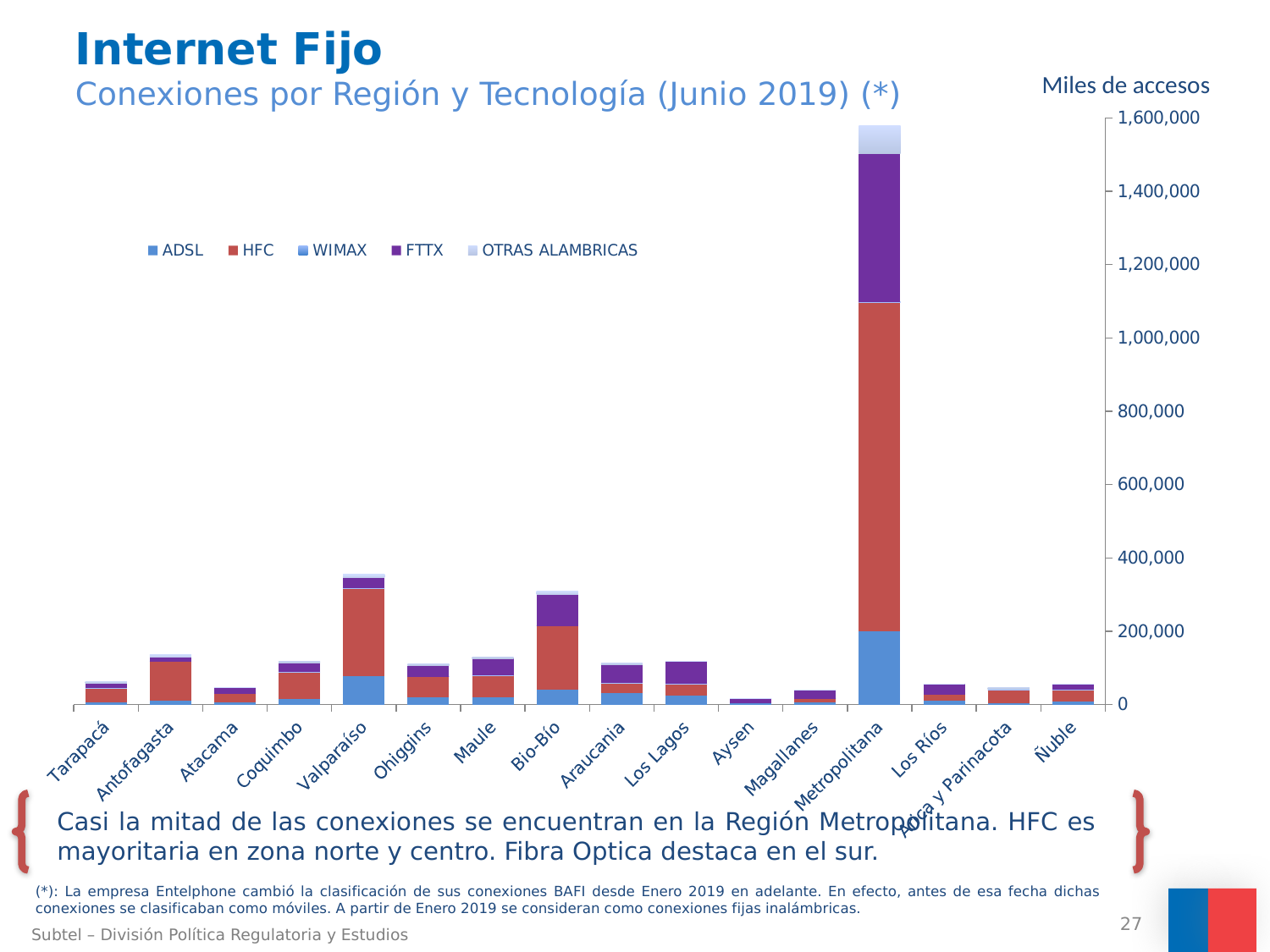

# Internet Fijo Conexiones por Región y Tecnología (Junio 2019) (*)
Miles de accesos

### Chart

| Category | ADSL | HFC | WIMAX | FTTX | OTRAS ALAMBRICAS |
|---|---|---|---|---|---|
| Tarapacá | 6394.0 | 38496.0 | 39.0 | 12310.0 | 4888.0 |
| Antofagasta | 11202.0 | 106321.0 | 77.0 | 10888.0 | 7977.0 |
| Atacama | 6505.0 | 23609.0 | 55.0 | 15785.0 | 801.0 |
| Coquimbo | 15561.0 | 72793.0 | 60.0 | 25544.0 | 5016.0 |
| Valparaíso | 76642.0 | 240731.0 | 148.0 | 28212.0 | 10808.0 |
| Ohiggins | 20232.0 | 55540.0 | 96.0 | 29744.0 | 4562.0 |
| Maule | 20662.0 | 59028.0 | 162.0 | 45434.0 | 3275.0 |
| Bio-Bío | 41349.0 | 173300.0 | 95.0 | 85865.0 | 8649.0 |
| Araucania | 30864.0 | 27333.0 | 60.0 | 49757.0 | 4609.0 |
| Los Lagos | 23392.0 | 32579.0 | 80.0 | 62085.0 | 613.0 |
| Aysen | 2830.0 | 0.0 | 0.0 | 14476.0 | 40.0 |
| Magallanes | 5186.0 | 10875.0 | 6.0 | 23468.0 | 606.0 |
| Metropolitana | 200898.0 | 896638.0 | 1082.0 | 403160.0 | 76848.0 |
| Los Ríos | 10861.0 | 14946.0 | 0.0 | 30328.0 | 381.0 |
| Arica y Parinacota | 4308.0 | 35422.0 | 32.0 | 2319.0 | 4285.0 |
| Ñuble | 9163.0 | 30363.0 | 43.0 | 15366.0 | 1354.0 |
Casi la mitad de las conexiones se encuentran en la Región Metropolitana. HFC es mayoritaria en zona norte y centro. Fibra Optica destaca en el sur.
(*): La empresa Entelphone cambió la clasificación de sus conexiones BAFI desde Enero 2019 en adelante. En efecto, antes de esa fecha dichas conexiones se clasificaban como móviles. A partir de Enero 2019 se consideran como conexiones fijas inalámbricas.
27
Subtel – División Política Regulatoria y Estudios